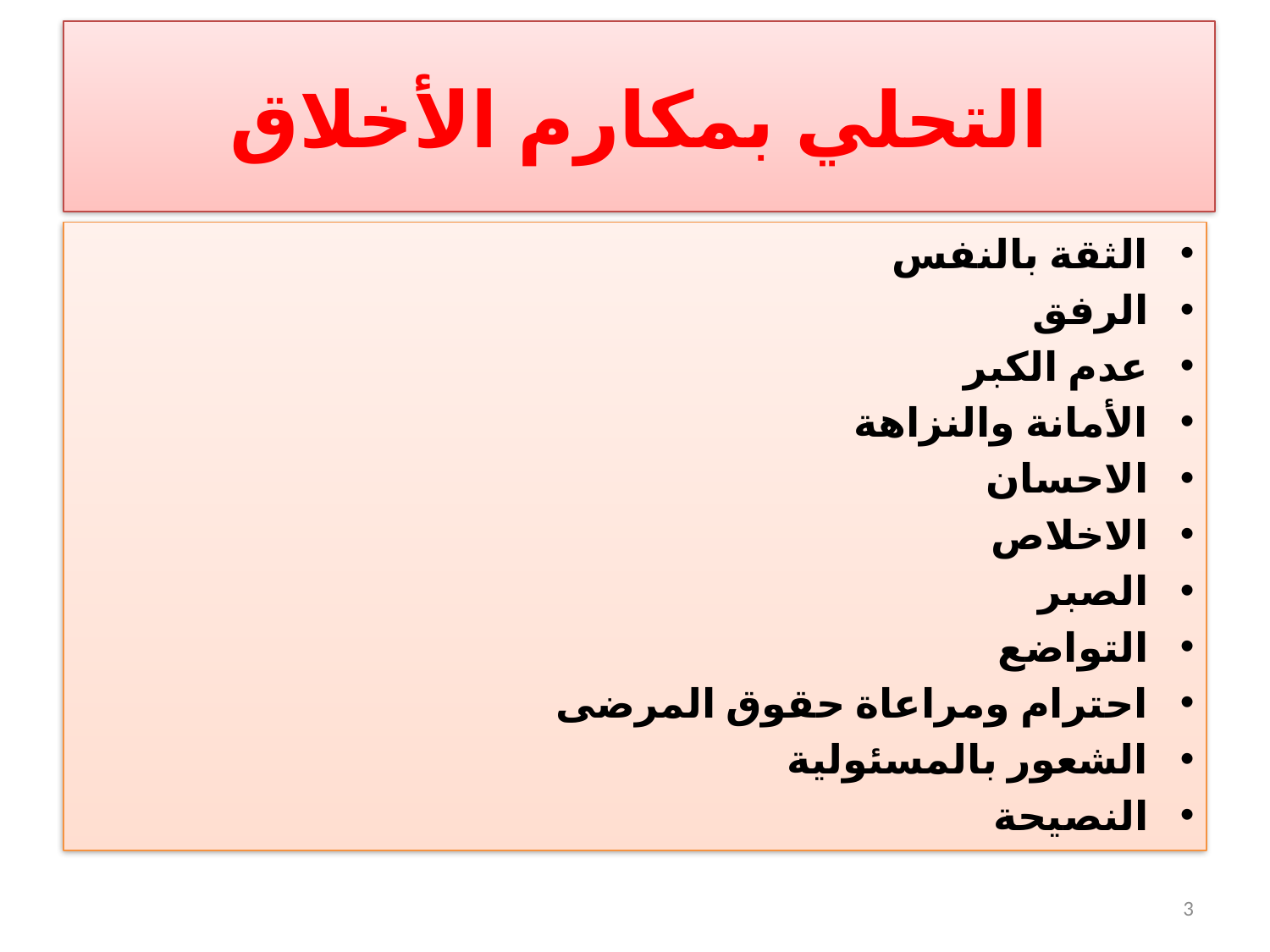

# التحلي بمكارم الأخلاق
الثقة بالنفس
الرفق
عدم الكبر
الأمانة والنزاهة
الاحسان
الاخلاص
الصبر
التواضع
احترام ومراعاة حقوق المرضى
الشعور بالمسئولية
النصيحة
3